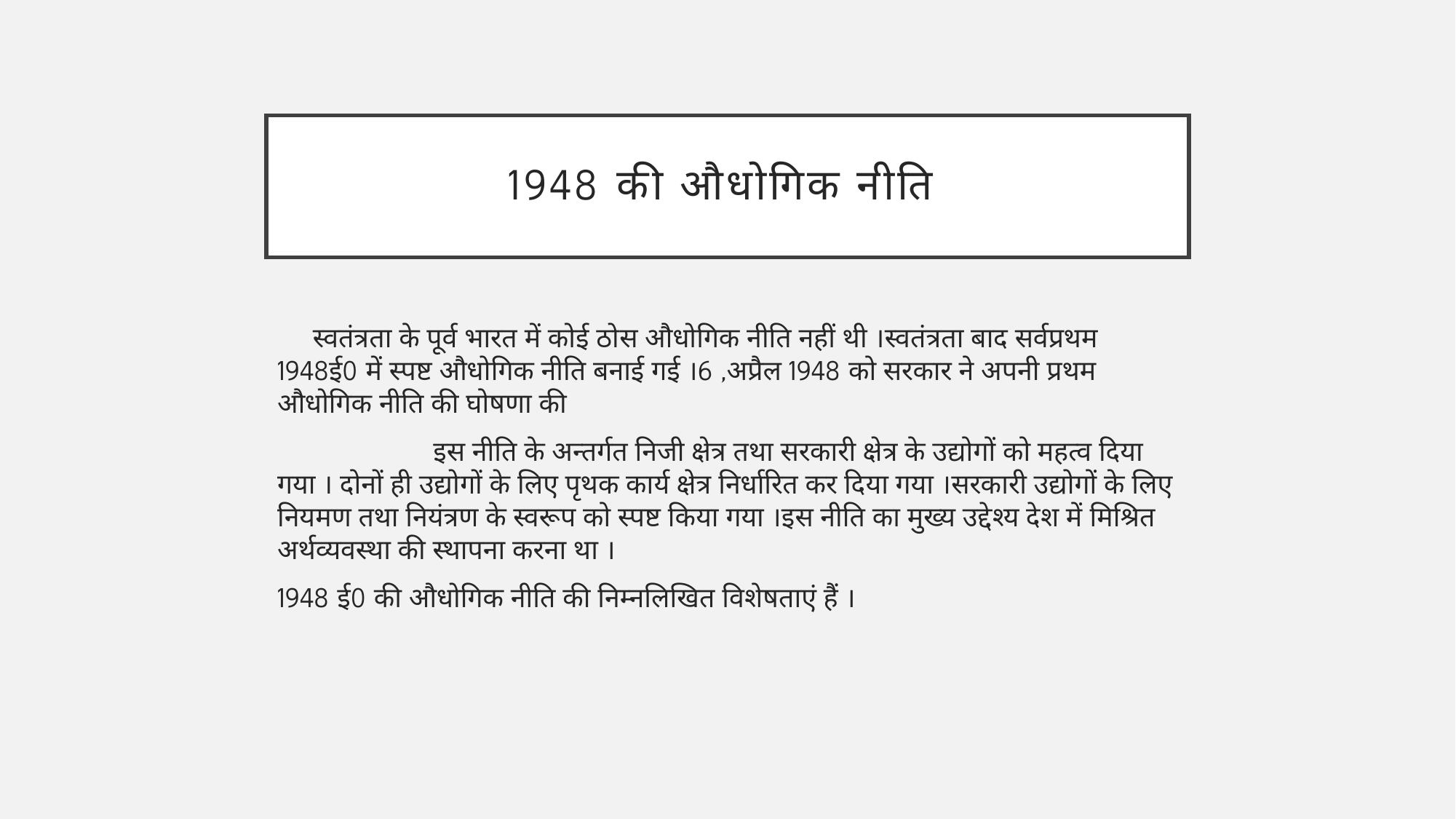

# 1948 की औधोगिक नीति
     स्वतंत्रता के पूर्व भारत में कोई ठोस औधोगिक नीति नहीं थी ।स्वतंत्रता बाद सर्वप्रथम 1948ई0 में स्पष्ट औधोगिक नीति बनाई गई ।6 ,अप्रैल 1948 को सरकार ने अपनी प्रथम औधोगिक नीति की घोषणा की
                      इस नीति के अन्तर्गत निजी क्षेत्र तथा सरकारी क्षेत्र के उद्योगों को महत्व दिया गया । दोनों ही उद्योगों के लिए पृथक कार्य क्षेत्र निर्धारित कर दिया गया ।सरकारी उद्योगों के लिए नियमण तथा नियंत्रण के स्वरूप को स्पष्ट किया गया ।इस नीति का मुख्य उद्देश्य देश में मिश्रित अर्थव्यवस्था की स्थापना करना था ।
1948 ई0 की औधोगिक नीति की निम्नलिखित विशेषताएं हैं ।